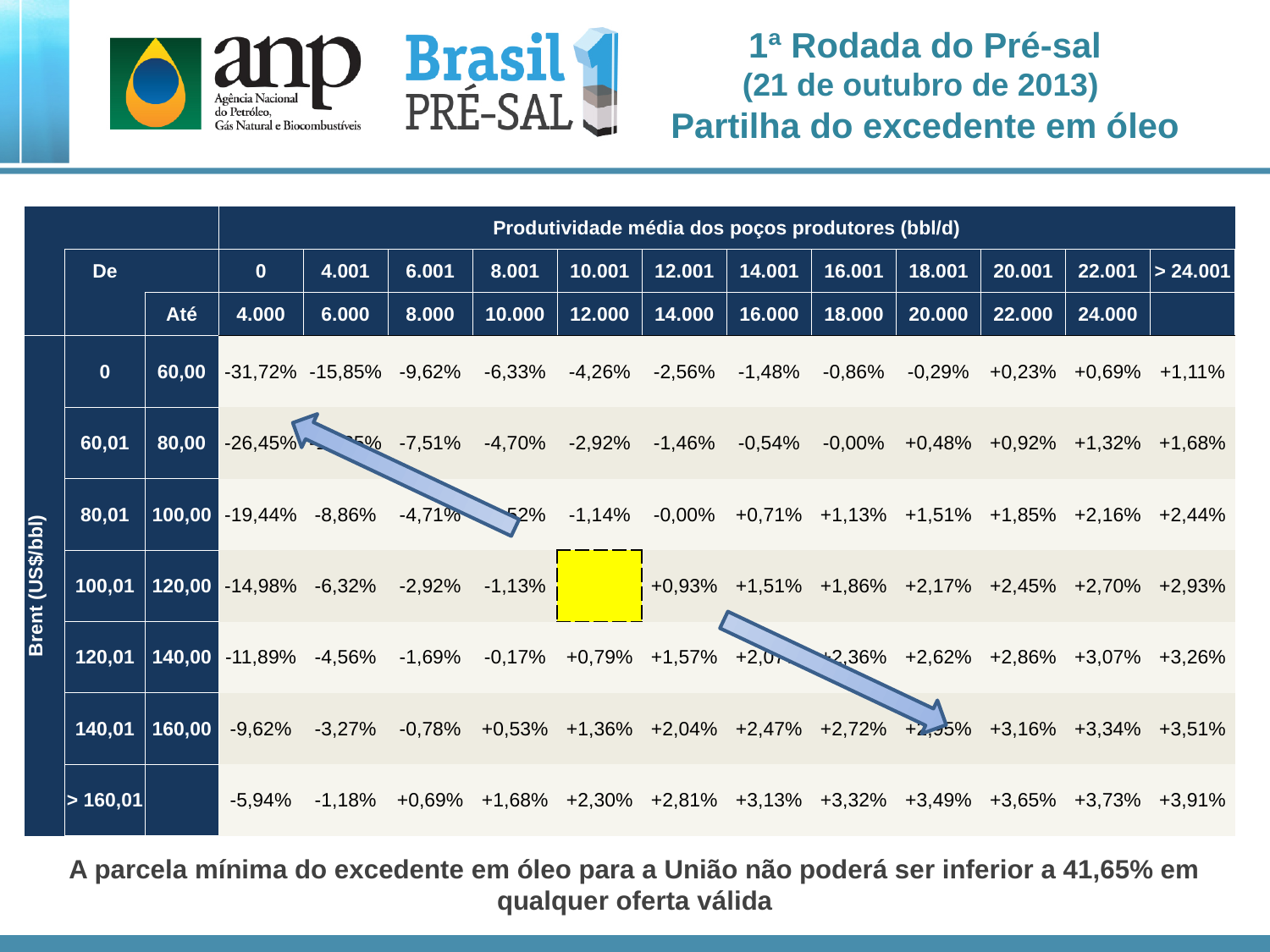

1ª Rodada do Pré-sal
(21 de outubro de 2013)
Partilha do excedente em óleo
|  |  |  | Produtividade média dos poços produtores (bbl/d) |  |  |  |  |  |  |  |  |  |  |  |
| --- | --- | --- | --- | --- | --- | --- | --- | --- | --- | --- | --- | --- | --- | --- |
|  | De |  | 0 | 4.001 | 6.001 | 8.001 | 10.001 | 12.001 | 14.001 | 16.001 | 18.001 | 20.001 | 22.001 | > 24.001 |
|  |  | Até | 4.000 | 6.000 | 8.000 | 10.000 | 12.000 | 14.000 | 16.000 | 18.000 | 20.000 | 22.000 | 24.000 |  |
| Brent (US$/bbl) | 0 | 60,00 | -31,72% | -15,85% | -9,62% | -6,33% | -4,26% | -2,56% | -1,48% | -0,86% | -0,29% | +0,23% | +0,69% | +1,11% |
|  | 60,01 | 80,00 | -26,45% | -12,85% | -7,51% | -4,70% | -2,92% | -1,46% | -0,54% | -0,00% | +0,48% | +0,92% | +1,32% | +1,68% |
|  | 80,01 | 100,00 | -19,44% | -8,86% | -4,71% | -2,52% | -1,14% | -0,00% | +0,71% | +1,13% | +1,51% | +1,85% | +2,16% | +2,44% |
|  | 100,01 | 120,00 | -14,98% | -6,32% | -2,92% | -1,13% |  | +0,93% | +1,51% | +1,86% | +2,17% | +2,45% | +2,70% | +2,93% |
|  | 120,01 | 140,00 | -11,89% | -4,56% | -1,69% | -0,17% | +0,79% | +1,57% | +2,07% | +2,36% | +2,62% | +2,86% | +3,07% | +3,26% |
|  | 140,01 | 160,00 | -9,62% | -3,27% | -0,78% | +0,53% | +1,36% | +2,04% | +2,47% | +2,72% | +2,95% | +3,16% | +3,34% | +3,51% |
|  | > 160,01 |  | -5,94% | -1,18% | +0,69% | +1,68% | +2,30% | +2,81% | +3,13% | +3,32% | +3,49% | +3,65% | +3,73% | +3,91% |

A parcela mínima do excedente em óleo para a União não poderá ser inferior a 41,65% em qualquer oferta válida